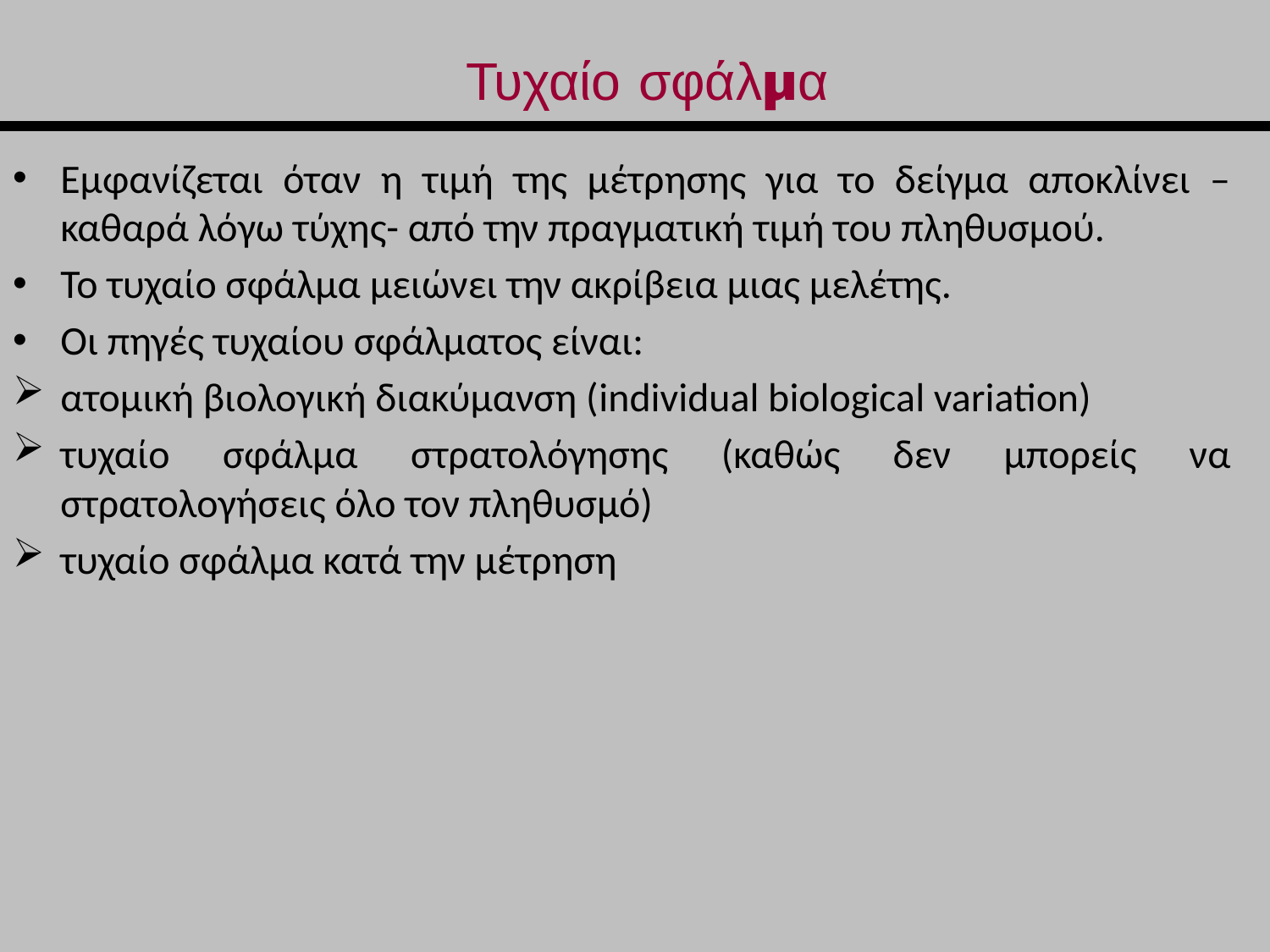

# Τυχαίο σφάλμα
Εμφανίζεται όταν η τιμή της μέτρησης για το δείγμα αποκλίνει – καθαρά λόγω τύχης- από την πραγματική τιμή του πληθυσμού.
Το τυχαίο σφάλμα μειώνει την ακρίβεια μιας μελέτης.
Οι πηγές τυχαίου σφάλματος είναι:
ατομική βιολογική διακύμανση (individual biological variation)
τυχαίο σφάλμα στρατολόγησης (καθώς δεν μπορείς να στρατολογήσεις όλο τον πληθυσμό)
τυχαίο σφάλμα κατά την μέτρηση